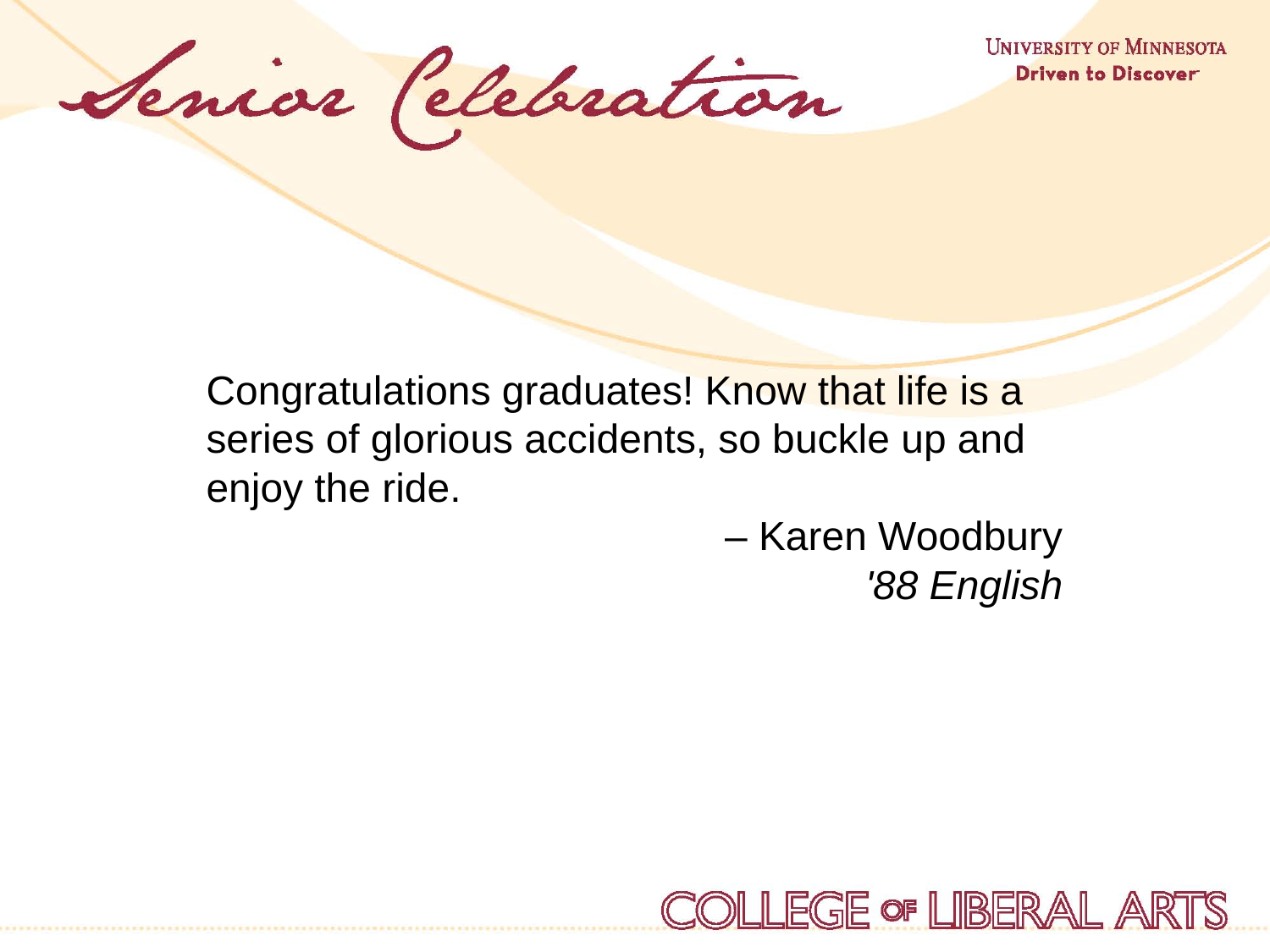

Congratulations graduates! Know that life is a series of glorious accidents, so buckle up and enjoy the ride.
– Karen Woodbury
'88 English